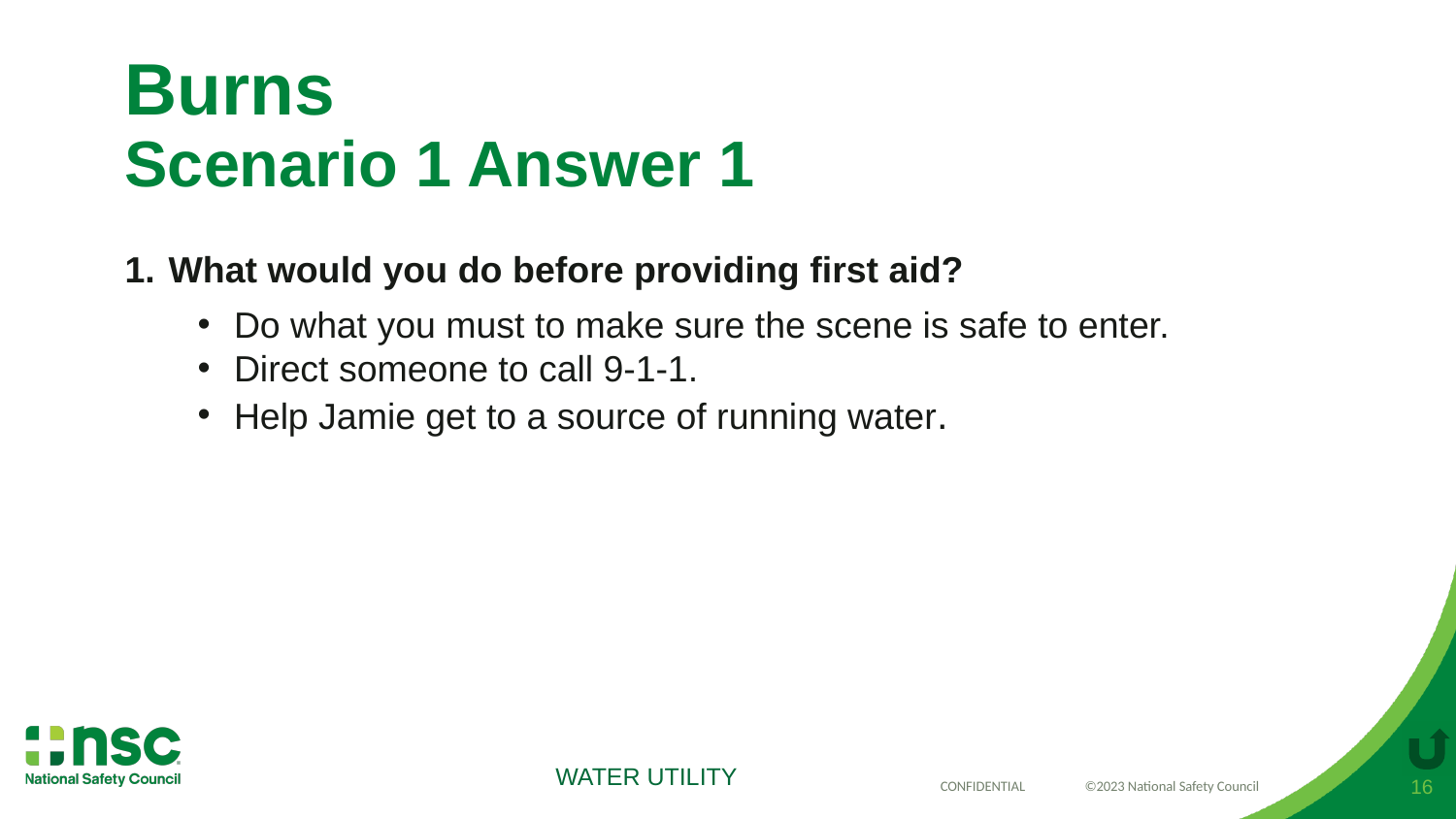

# Burns Scenario 1 Answer 1
What would you do before providing first aid?
Do what you must to make sure the scene is safe to enter.
Direct someone to call 9-1-1.
Help Jamie get to a source of running water.